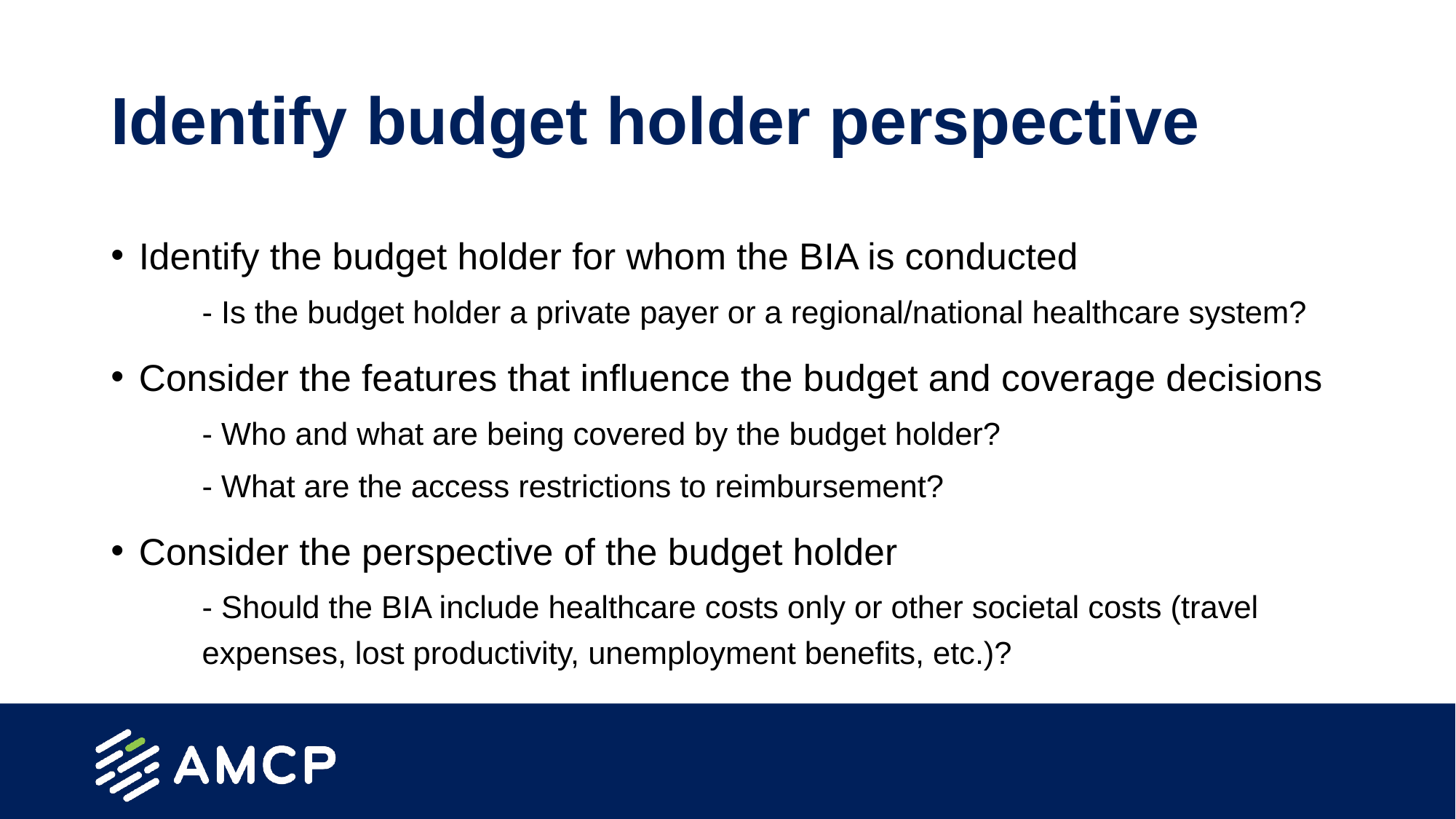

# Identify budget holder perspective
Identify the budget holder for whom the BIA is conducted
- Is the budget holder a private payer or a regional/national healthcare system?
Consider the features that influence the budget and coverage decisions
- Who and what are being covered by the budget holder?
- What are the access restrictions to reimbursement?
Consider the perspective of the budget holder
- Should the BIA include healthcare costs only or other societal costs (travel expenses, lost productivity, unemployment benefits, etc.)?